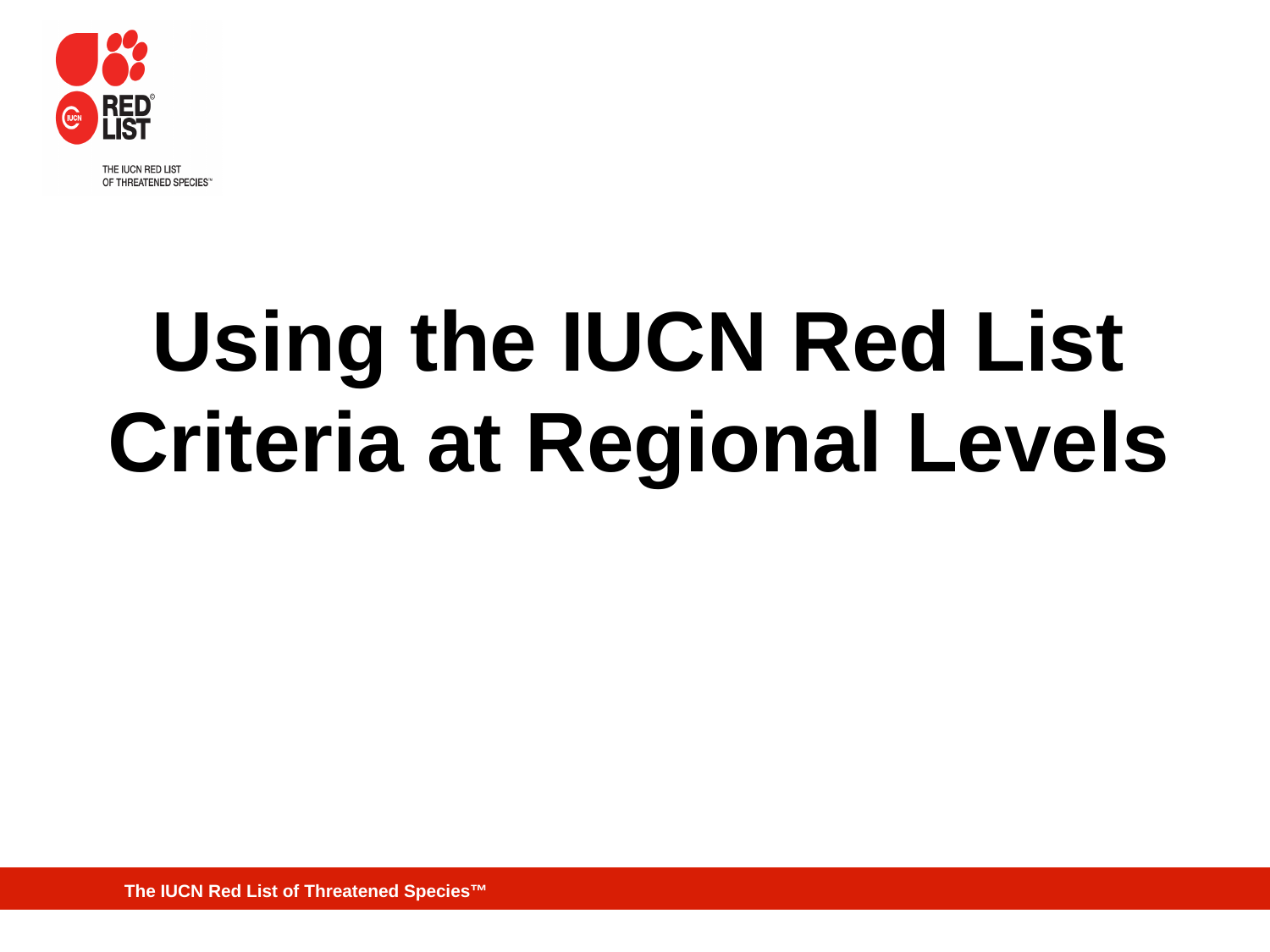

Using the IUCN Red List Criteria at Regional Levels